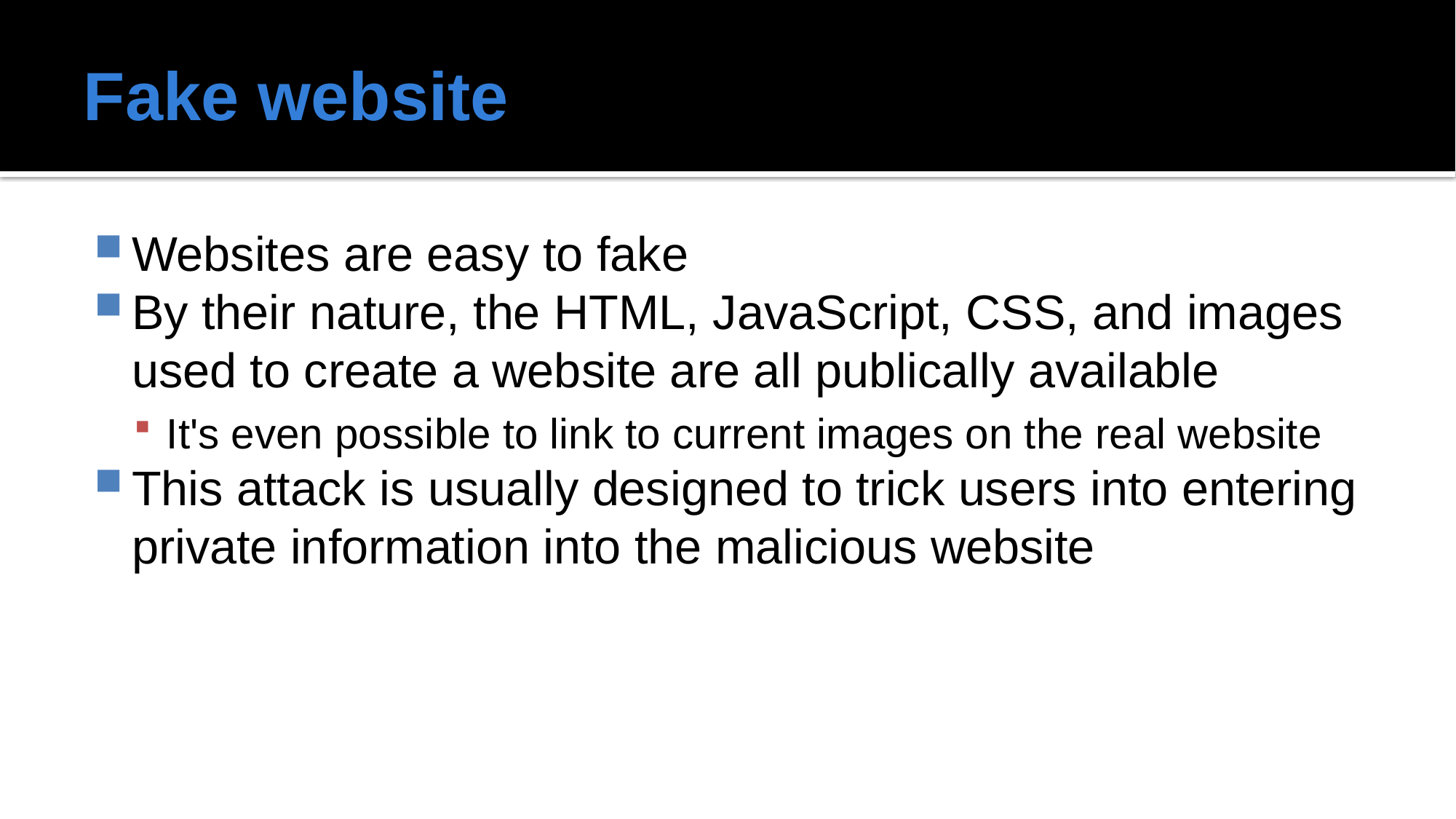

# Fake website
Websites are easy to fake
By their nature, the HTML, JavaScript, CSS, and images used to create a website are all publically available
It's even possible to link to current images on the real website
This attack is usually designed to trick users into entering private information into the malicious website